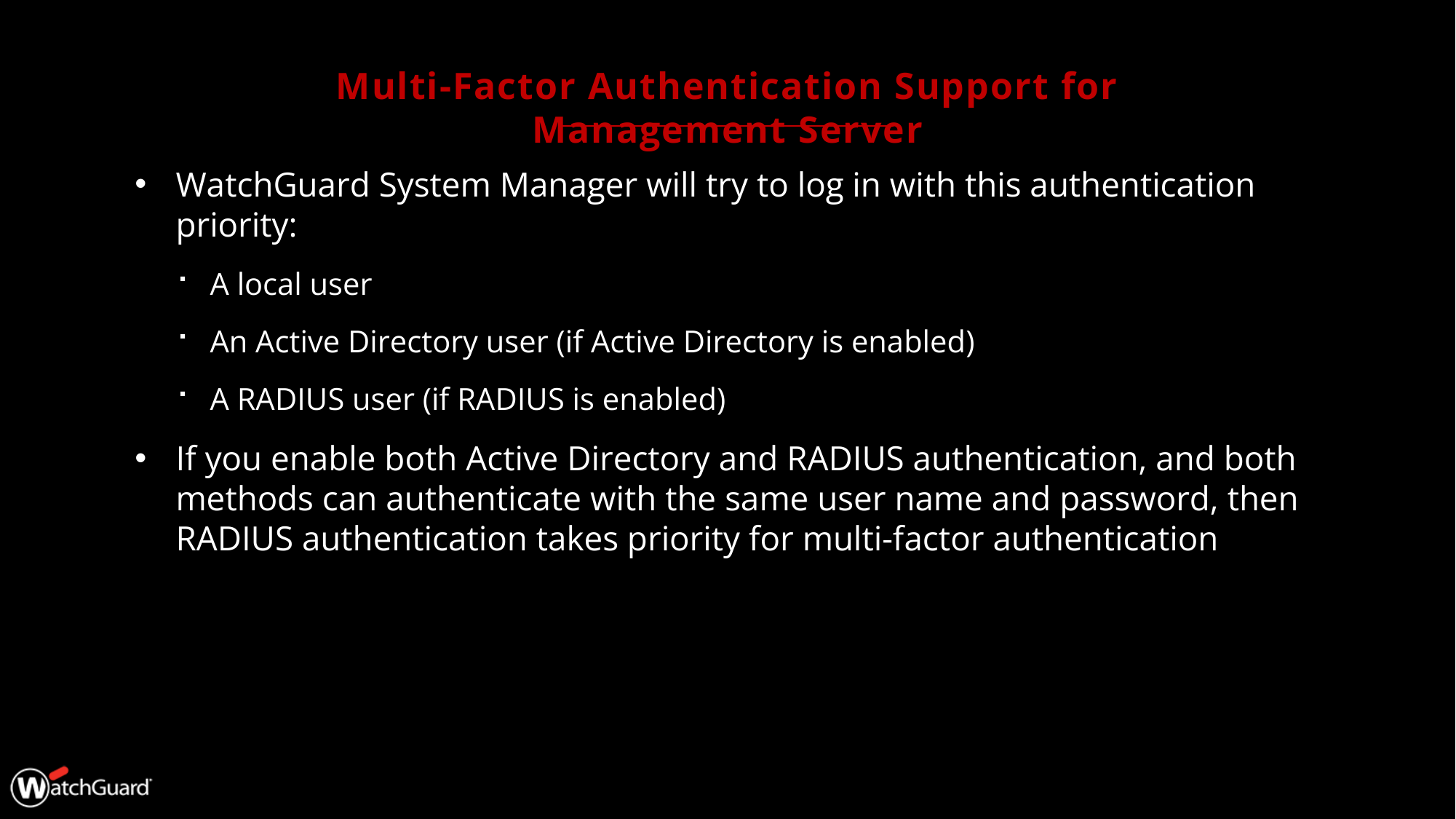

# Multi-Factor Authentication Support for Management Server
WatchGuard System Manager will try to log in with this authentication priority:
A local user
An Active Directory user (if Active Directory is enabled)
A RADIUS user (if RADIUS is enabled)
If you enable both Active Directory and RADIUS authentication, and both methods can authenticate with the same user name and password, then RADIUS authentication takes priority for multi-factor authentication